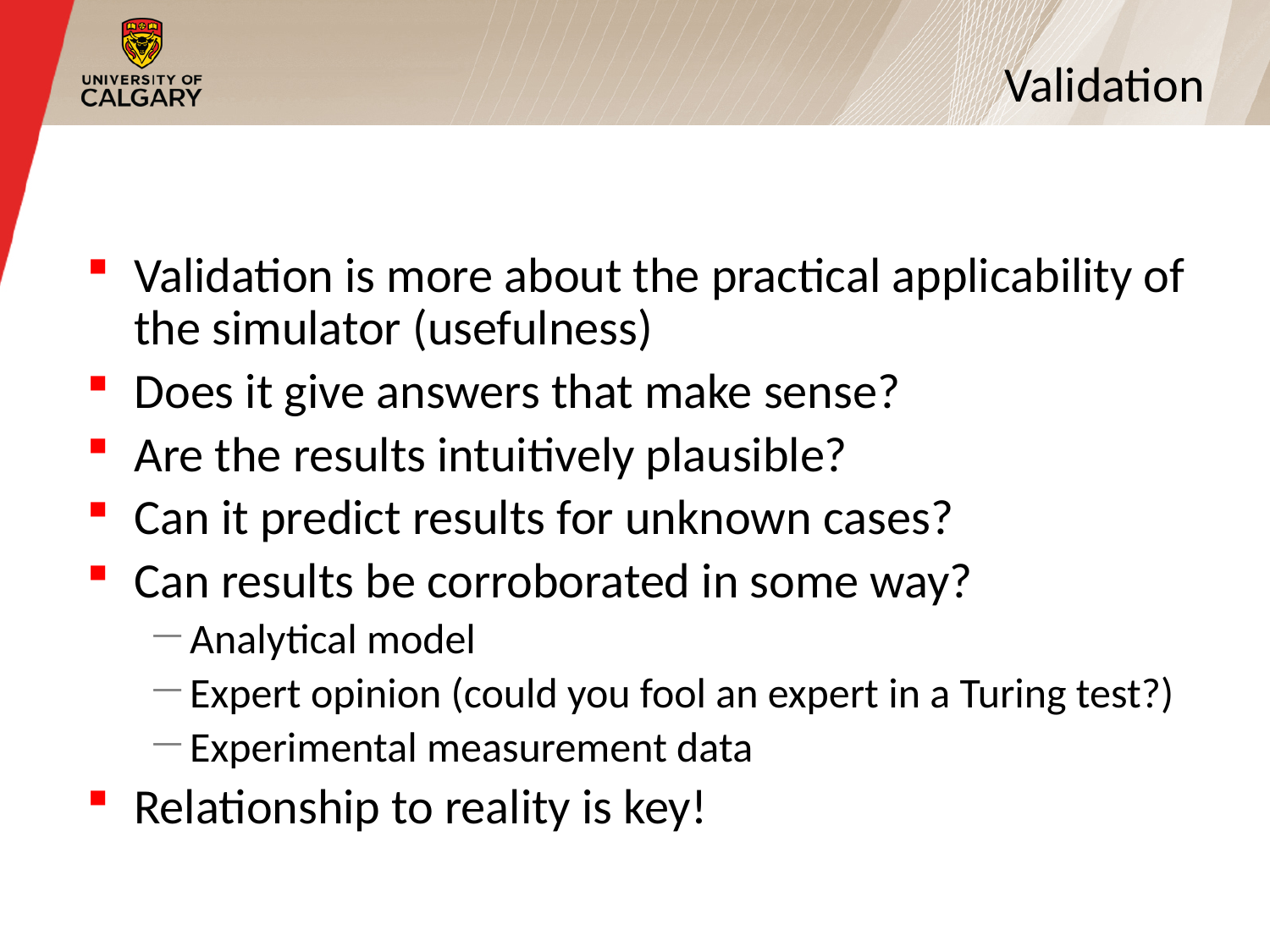

5
# Validation
Validation is more about the practical applicability of the simulator (usefulness)
Does it give answers that make sense?
Are the results intuitively plausible?
Can it predict results for unknown cases?
Can results be corroborated in some way?
Analytical model
Expert opinion (could you fool an expert in a Turing test?)
Experimental measurement data
Relationship to reality is key!